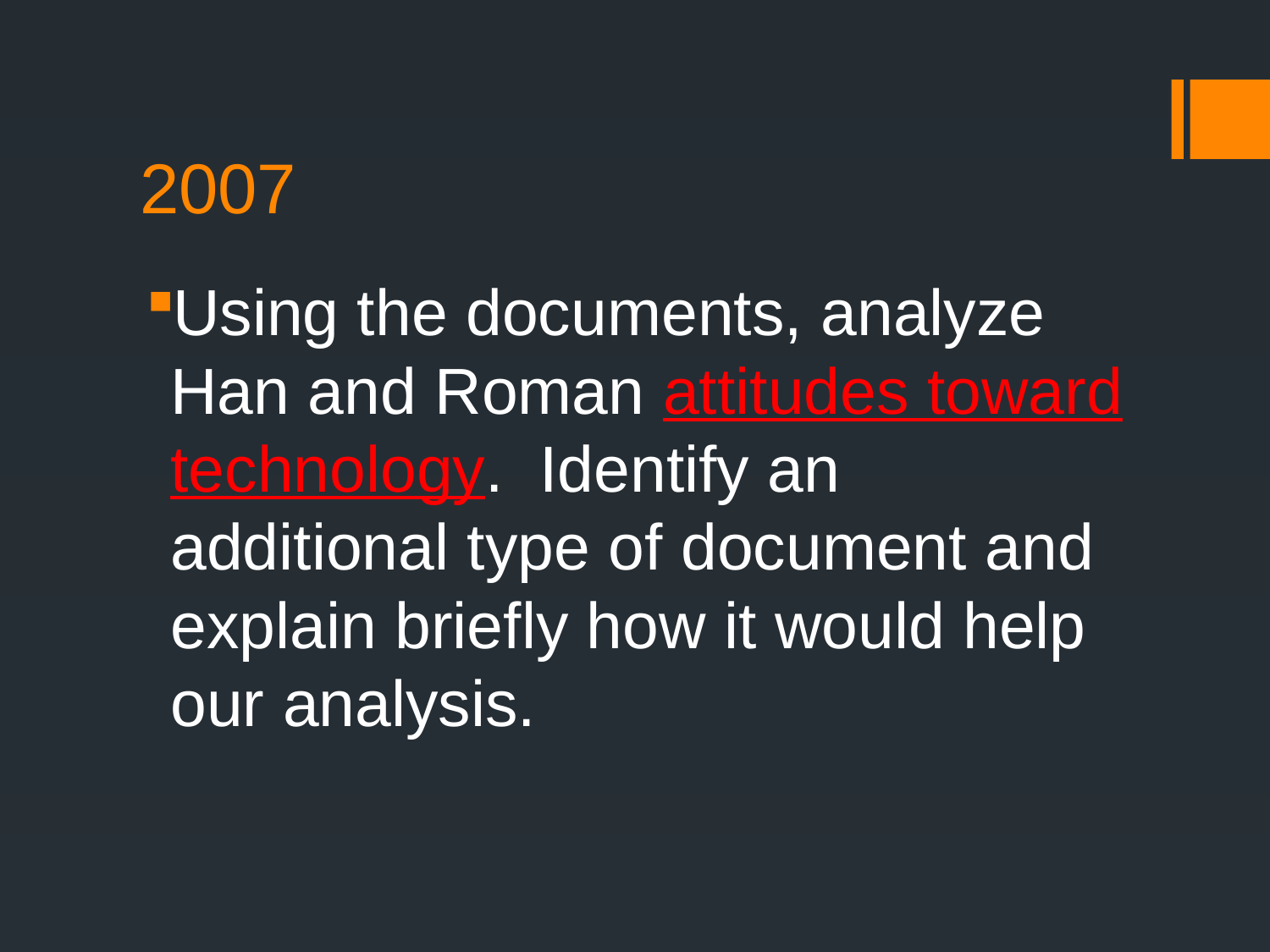

# 2007
Using the documents, analyze Han and Roman attitudes toward technology.  Identify an additional type of document and explain briefly how it would help our analysis.